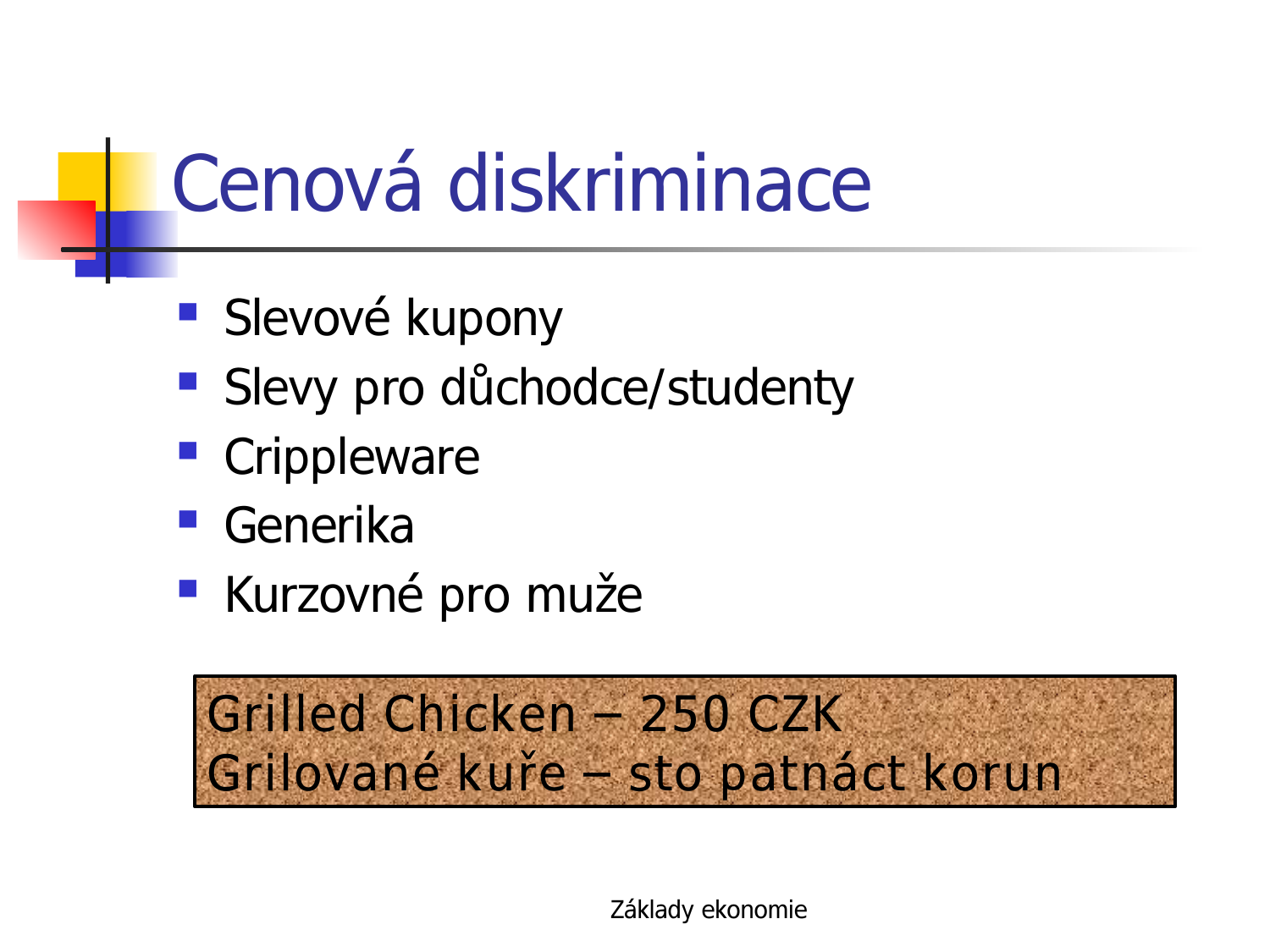

# Cenová diskriminace
Slevové kupony
Slevy pro důchodce/studenty
Crippleware
Generika
Kurzovné pro muže
Grilled Chicken – 250 CZK
Grilované kuře – sto patnáct korun
Základy ekonomie